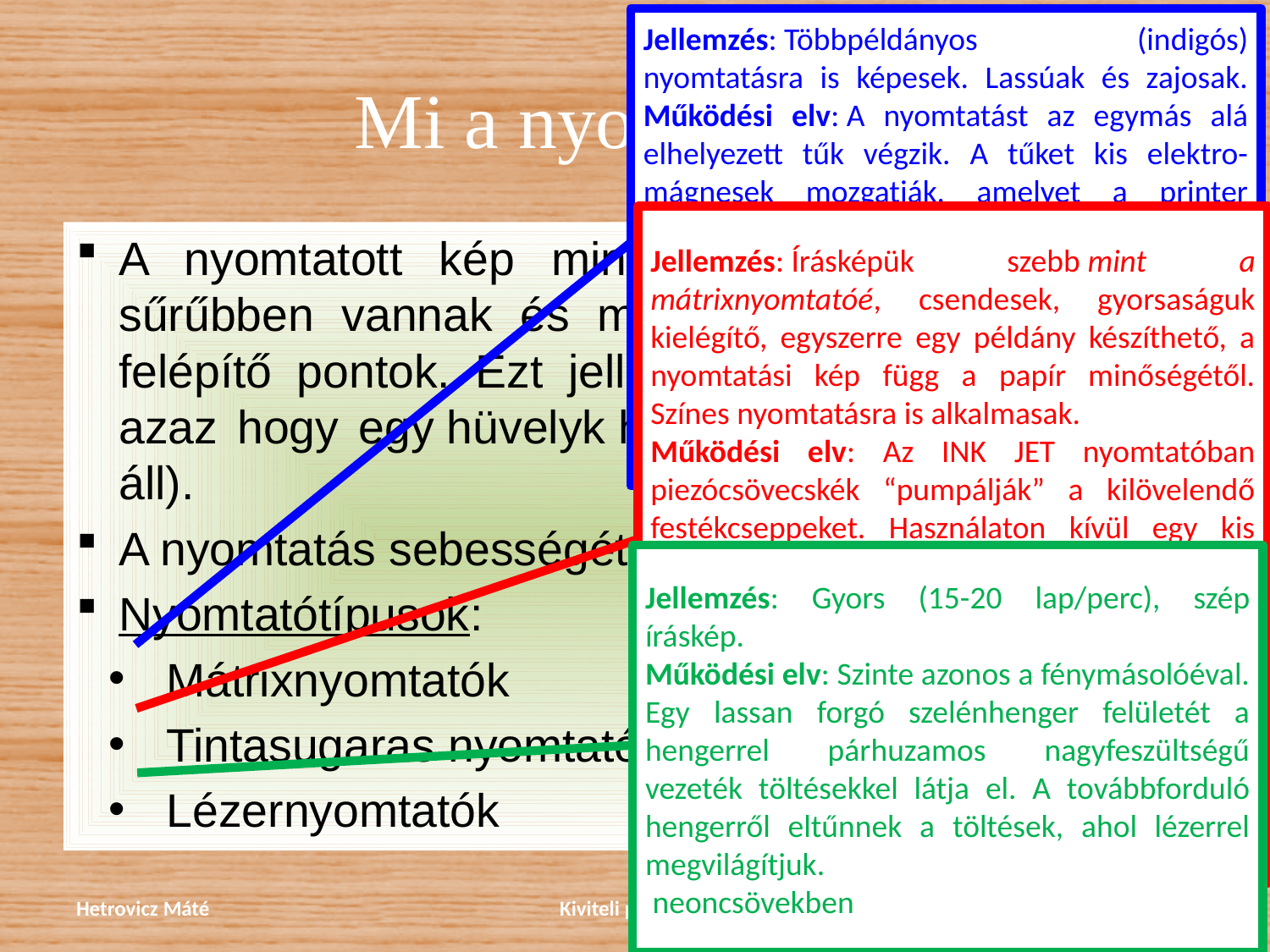

Jellemzés: Többpéldányos (indigós) nyomtatásra is képesek. Lassúak és zajosak. Működési elv: A nyomtatást az egymás alá elhelyezett tűk végzik. A tűket kis elektro-mágnesek mozgatják, amelyet a printer elektronikája (mikroproc.) működtet. A tűk a nyomtatófejben vannak elhelyezve. A fej mozgatását és a papír előtolását  léptetőmotorok végzik Az íráskép úgy alakul ki, hogy a tűk a (fej előtt elhelyezkedő) festékszalagot a megfelelő helyeken a papírhoz ütik.
# Mi a nyomtató???
Jellemzés: Írásképük szebb mint a mátrixnyomtatóé, csendesek, gyorsaságuk kielégítő, egyszerre egy példány készíthető, a nyomtatási kép függ a papír minőségétől. Színes nyomtatásra is alkalmasak.
Működési elv: Az INK JET nyomtatóban piezócsövecskék “pumpálják” a kilövelendő festékcseppeket. Használaton kívül egy kis lemezek befedi a fúvókákat, hogy a tinta be ne száradjon. A BUBBLE JET nyomtatóban a fúvókákban fűtőszál van elhelyezve. Hő hatására a tintába gőz keletkezik, amely a festékcseppet kilövi. A piezo- ill. a fűtőszálat a nyomtató mikroproc.-a vezérli. Az INK JET-nél csak a patront, míg a BUBBLE JET-nél az egész fejet kell kicserélni.
A nyomtatott kép minősége annál jobb, minél sűrűbben vannak és minél kisebbek a rajzolatot felépítő pontok. Ezt jellemzi a DPI, (Dot Per Inch, azaz hogy egy hüvelyk hosszú vonal hány pontból áll).
A nyomtatás sebességét lap/percben mérjük.
Nyomtatótípusok:
Mátrixnyomtatók
Tintasugaras nyomtatók
Lézernyomtatók
Jellemzés: Gyors (15-20 lap/perc), szép íráskép.
Működési elv: Szinte azonos a fénymásolóéval. Egy lassan forgó szelénhenger felületét a hengerrel párhuzamos nagyfeszültségű vezeték töltésekkel látja el. A továbbforduló hengerről eltűnnek a töltések, ahol lézerrel megvilágítjuk.
 neoncsövekben.
Hetrovicz Máté
Kiviteli perifériák
7